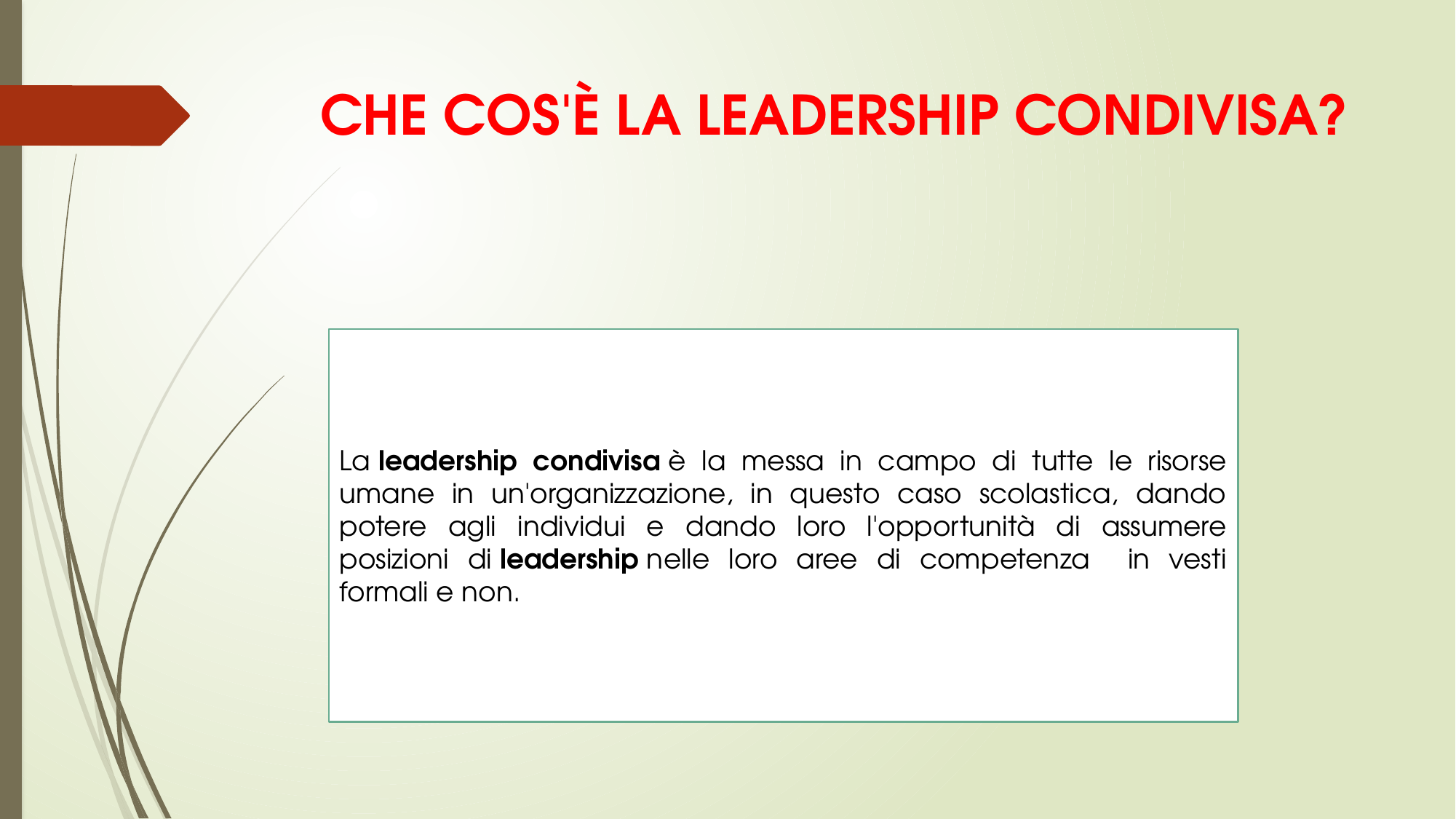

# CHE COS'È LA LEADERSHIP CONDIVISA?
La leadership condivisa è la messa in campo di tutte le risorse umane in un'organizzazione, in questo caso scolastica, dando potere agli individui e dando loro l'opportunità di assumere posizioni di leadership nelle loro aree di competenza  in vesti formali e non.